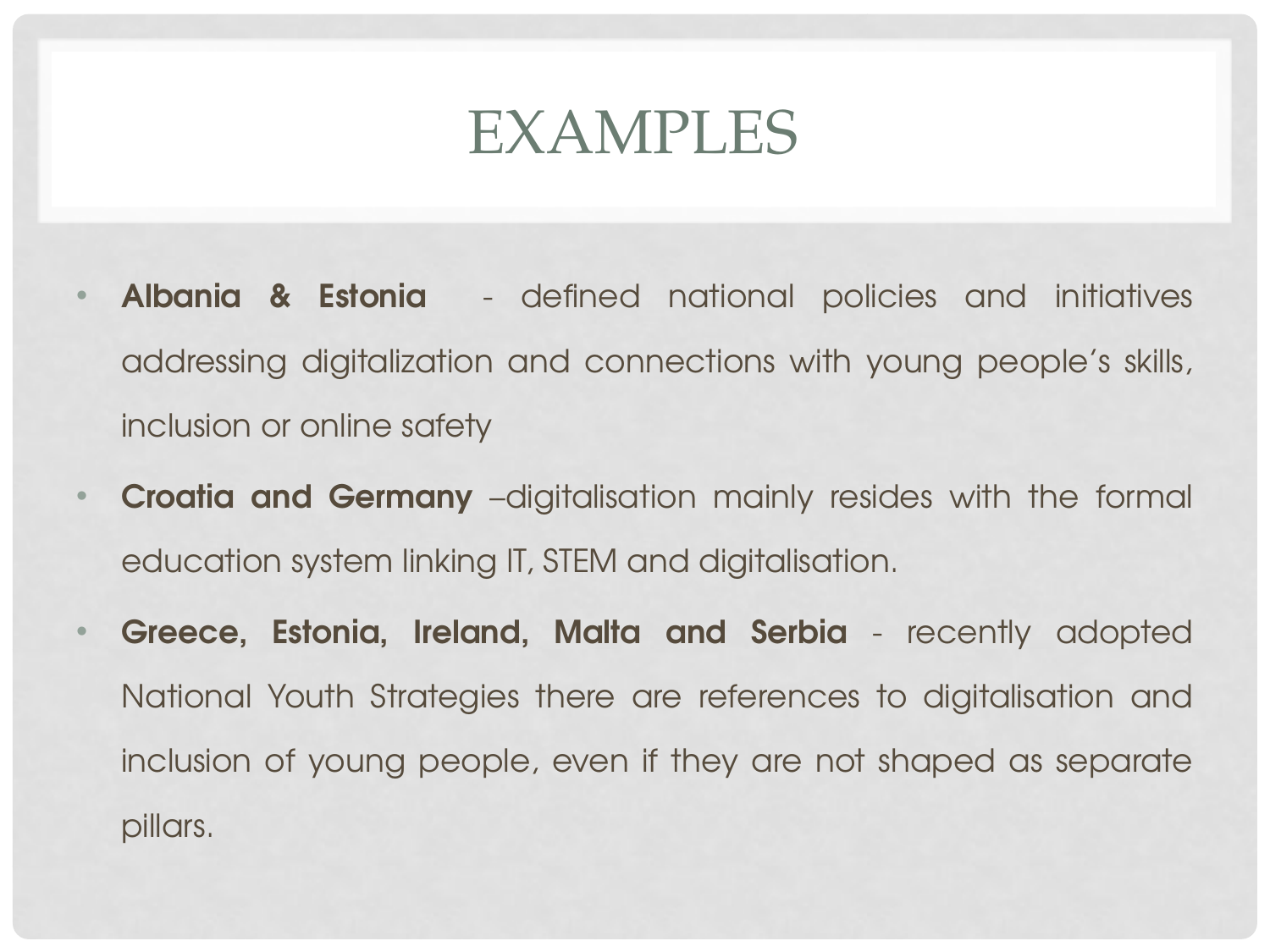

# Examples
Albania & Estonia  - defined national policies and initiatives addressing digitalization and connections with young people’s skills, inclusion or online safety
Croatia and Germany –digitalisation mainly resides with the formal education system linking IT, STEM and digitalisation.
Greece, Estonia, Ireland, Malta and Serbia - recently adopted National Youth Strategies there are references to digitalisation and inclusion of young people, even if they are not shaped as separate pillars.